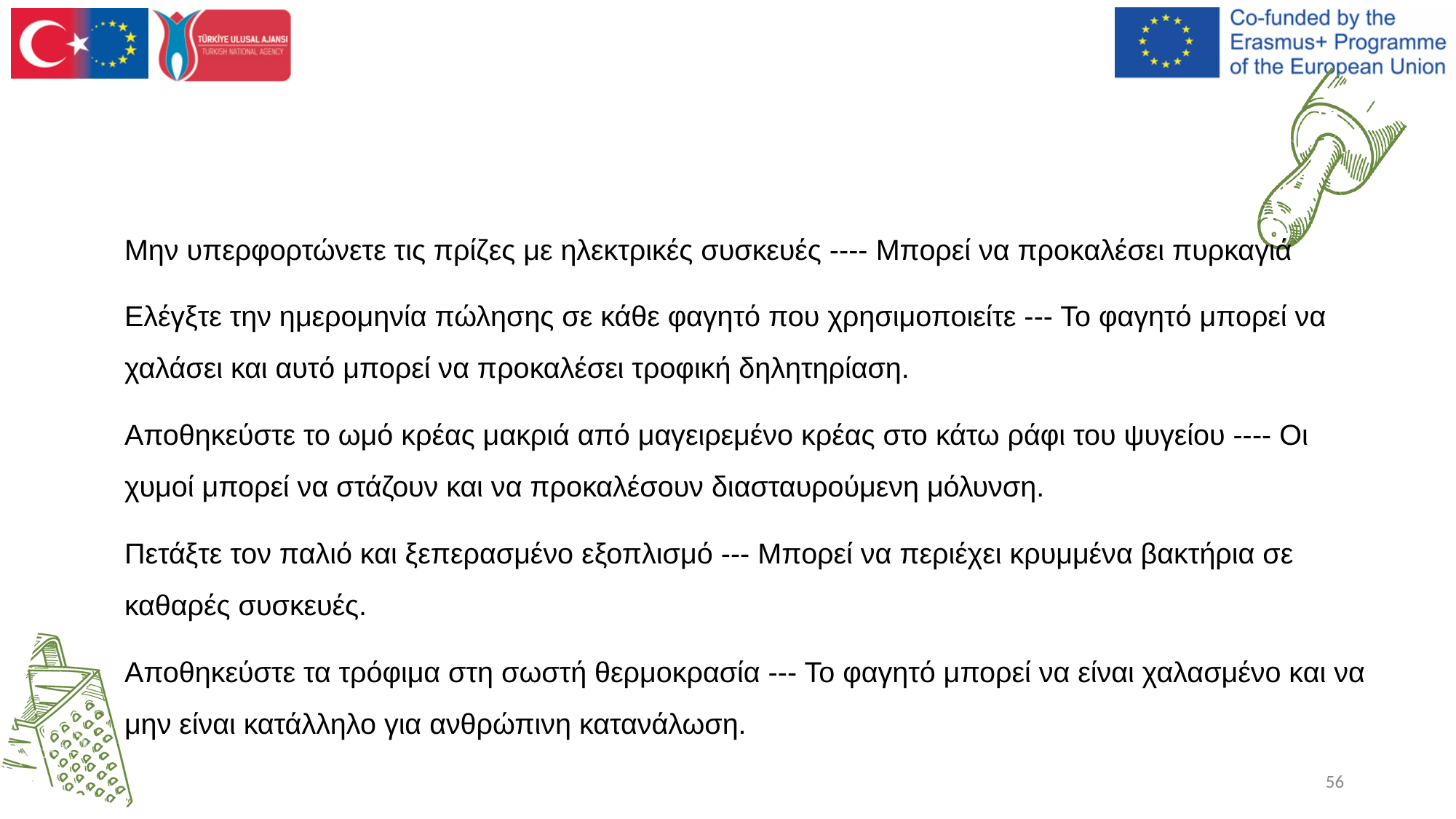

Μην υπερφορτώνετε τις πρίζες με ηλεκτρικές συσκευές ---- Μπορεί να προκαλέσει πυρκαγιά
Ελέγξτε την ημερομηνία πώλησης σε κάθε φαγητό που χρησιμοποιείτε --- Το φαγητό μπορεί να χαλάσει και αυτό μπορεί να προκαλέσει τροφική δηλητηρίαση.
Αποθηκεύστε το ωμό κρέας μακριά από μαγειρεμένο κρέας στο κάτω ράφι του ψυγείου ---- Οι χυμοί μπορεί να στάζουν και να προκαλέσουν διασταυρούμενη μόλυνση.
Πετάξτε τον παλιό και ξεπερασμένο εξοπλισμό --- Μπορεί να περιέχει κρυμμένα βακτήρια σε καθαρές συσκευές.
Αποθηκεύστε τα τρόφιμα στη σωστή θερμοκρασία --- Το φαγητό μπορεί να είναι χαλασμένο και να μην είναι κατάλληλο για ανθρώπινη κατανάλωση.
56